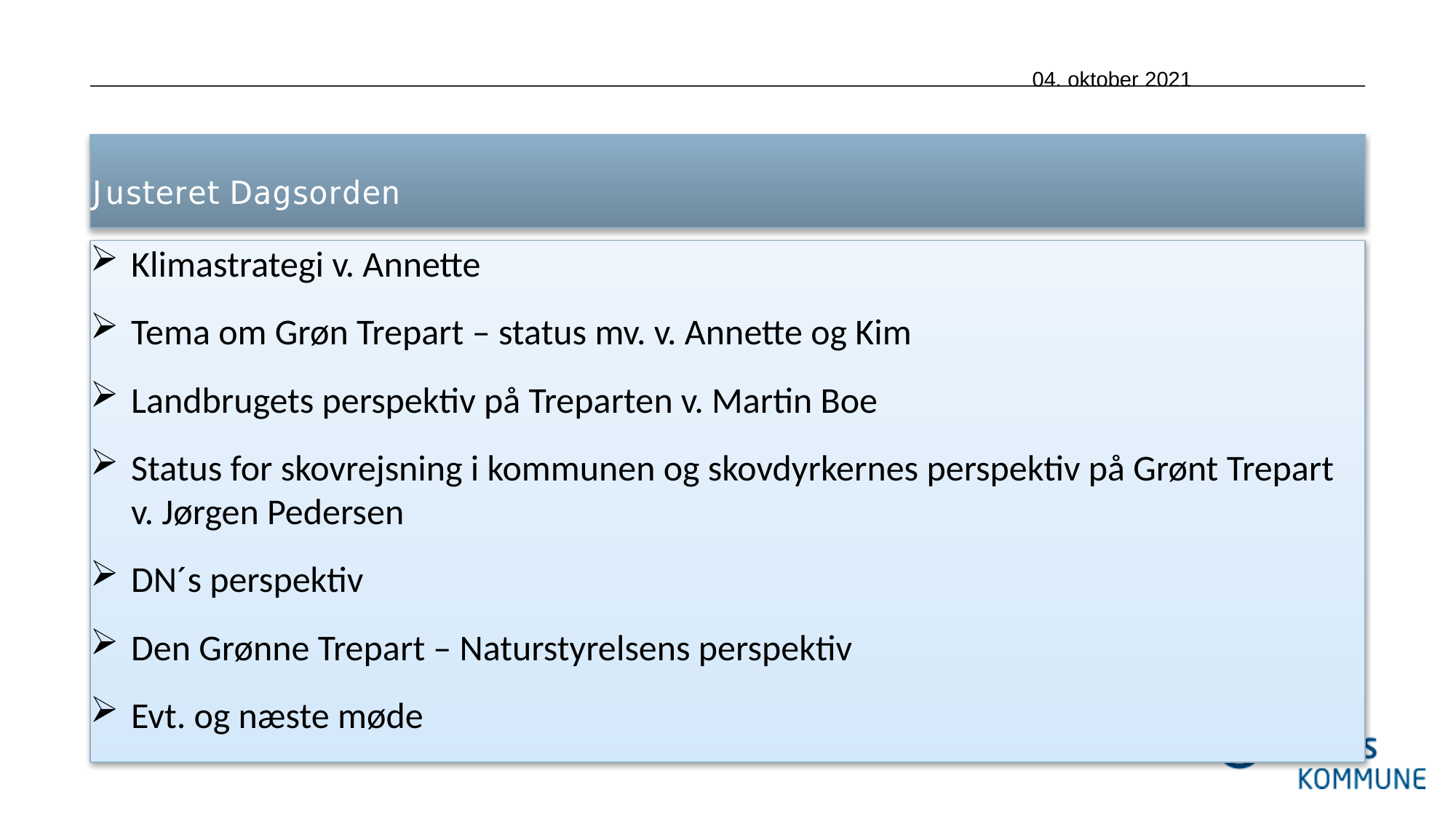

04. oktober 2021
# Justeret Dagsorden
Klimastrategi v. Annette
Tema om Grøn Trepart – status mv. v. Annette og Kim
Landbrugets perspektiv på Treparten v. Martin Boe
Status for skovrejsning i kommunen og skovdyrkernes perspektiv på Grønt Trepart v. Jørgen Pedersen
DN´s perspektiv
Den Grønne Trepart – Naturstyrelsens perspektiv
Evt. og næste møde